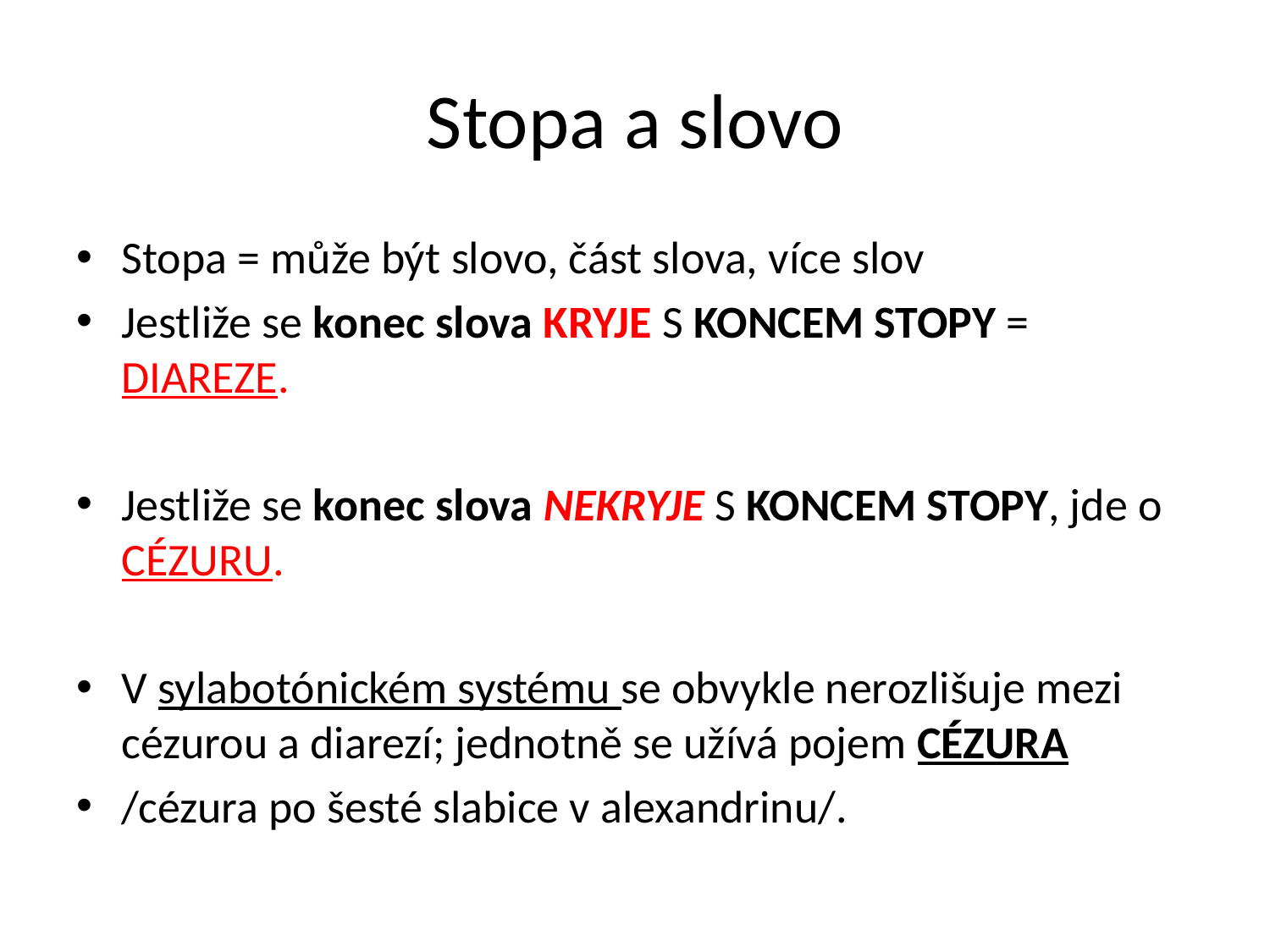

# Stopa a slovo
Stopa = může být slovo, část slova, více slov
Jestliže se konec slova KRYJE S KONCEM STOPY = DIAREZE.

Jestliže se konec slova NEKRYJE S KONCEM STOPY, jde o CÉZURU.

V sylabotónickém systému se obvykle nerozlišuje mezi cézurou a diarezí; jednotně se užívá pojem CÉZURA
/cézura po šesté slabice v alexandrinu/.